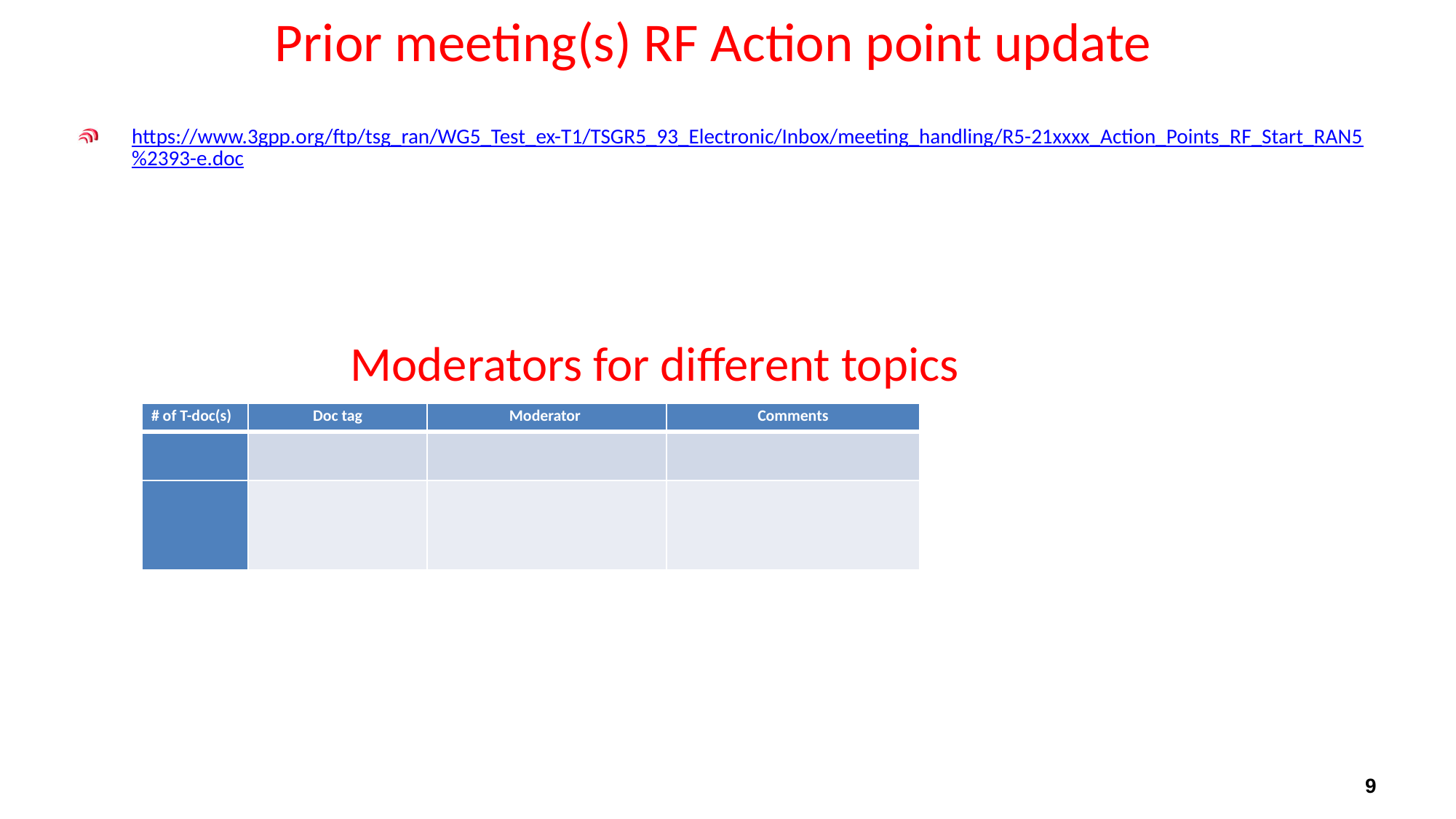

# Prior meeting(s) RF Action point update

https://www.3gpp.org/ftp/tsg_ran/WG5_Test_ex-T1/TSGR5_93_Electronic/Inbox/meeting_handling/R5-21xxxx_Action_Points_RF_Start_RAN5%2393-e.doc
Moderators for different topics
| # of T-doc(s) | Doc tag | Moderator | Comments |
| --- | --- | --- | --- |
|  |  |  |  |
|  |  |  |  |